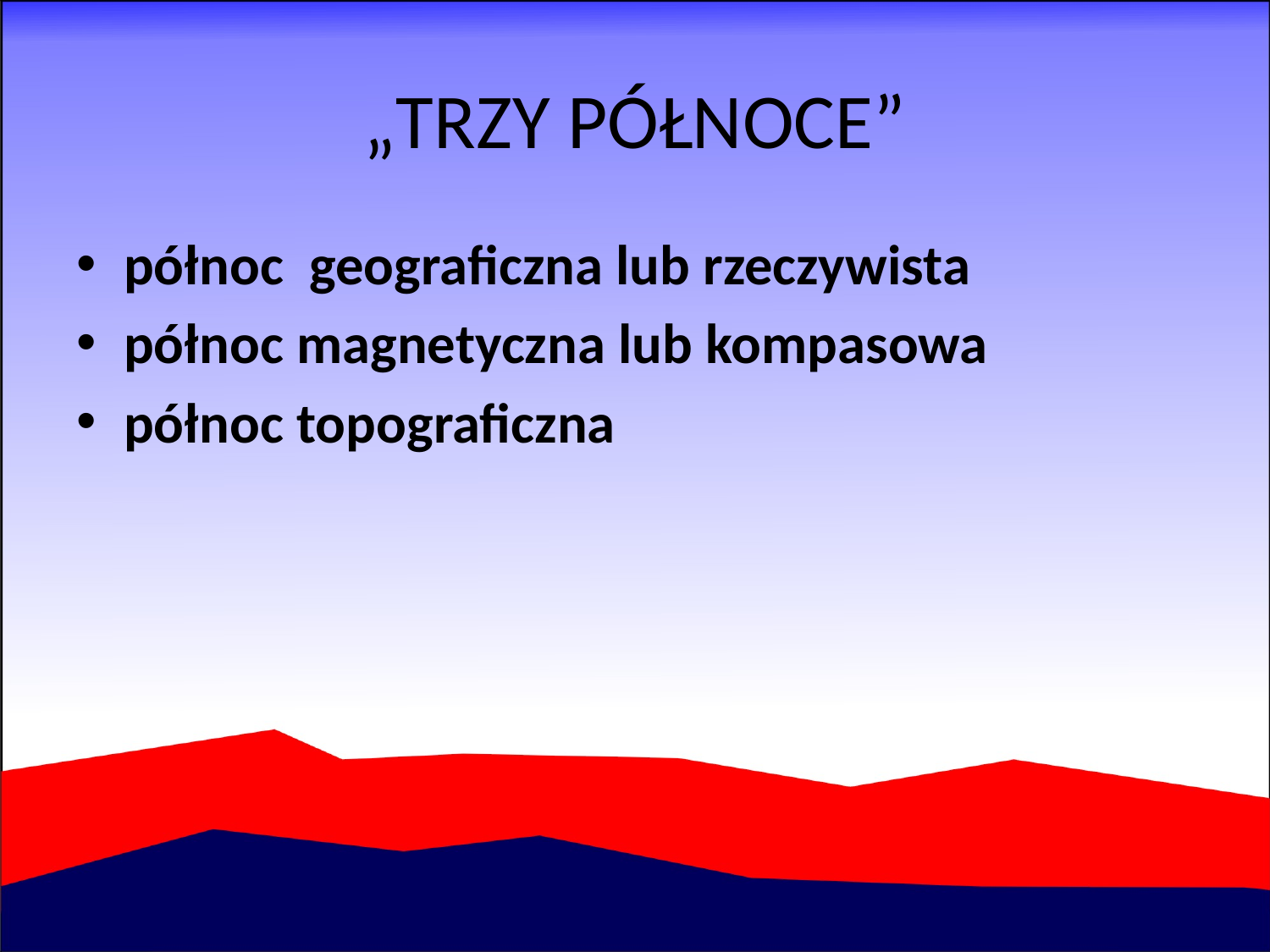

# „TRZY PÓŁNOCE”
północ  geograficzna lub rzeczywista
północ magnetyczna lub kompasowa
północ topograficzna